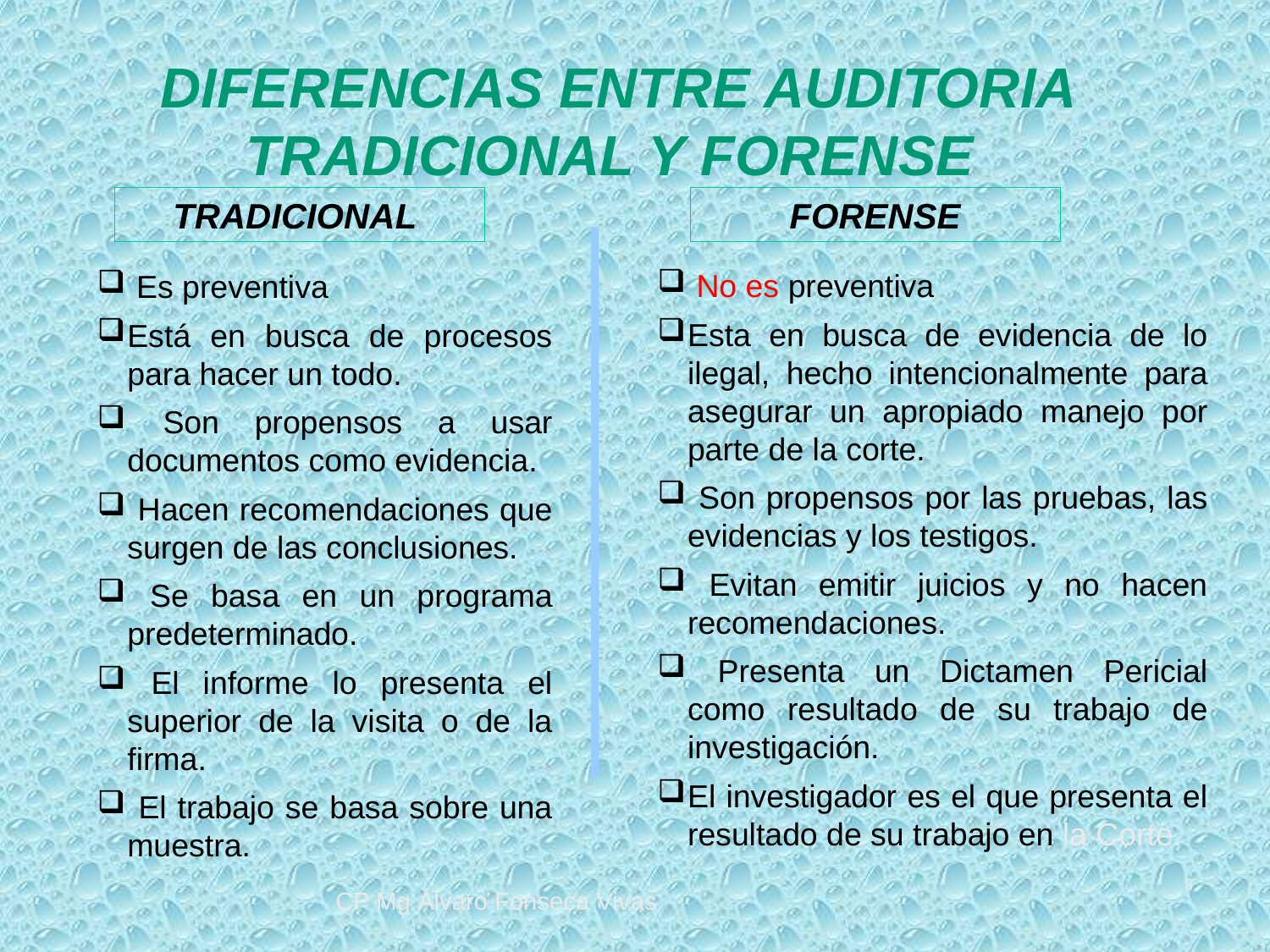

8
DIFERENCIAS ENTRE AUDITORIA TRADICIONAL Y FORENSE
TRADICIONAL
FORENSE

 No es preventiva
Esta en busca de evidencia de lo ilegal, hecho intencionalmente para asegurar un apropiado manejo por parte de la corte.
 Son propensos por las pruebas, las evidencias y los testigos.
 Evitan emitir juicios y no hacen recomendaciones.
 Presenta un Dictamen Pericial como resultado de su trabajo de investigación.
El investigador es el que presenta el resultado de su trabajo en la Corte.
 Es preventiva
Está en busca de procesos para hacer un todo.
 Son propensos a usar documentos como evidencia.
 Hacen recomendaciones que surgen de las conclusiones.
 Se basa en un programa predeterminado.
 El informe lo presenta el superior de la visita o de la firma.
 El trabajo se basa sobre una muestra.
CP Mg Álvaro Fonseca Vivas